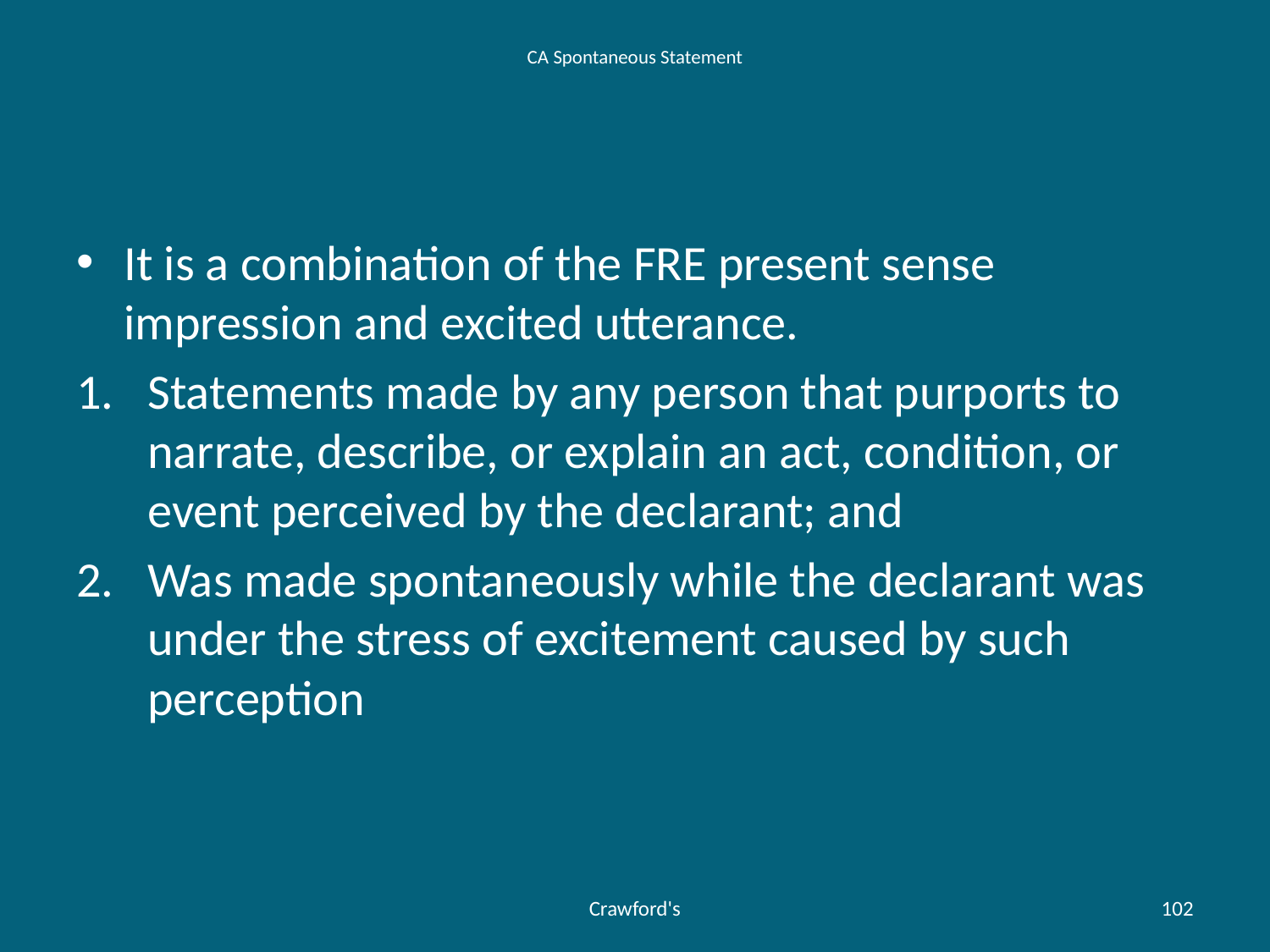

# CA Spontaneous Statement
It is a combination of the FRE present sense impression and excited utterance.
Statements made by any person that purports to narrate, describe, or explain an act, condition, or event perceived by the declarant; and
Was made spontaneously while the declarant was under the stress of excitement caused by such perception
Crawford's
102